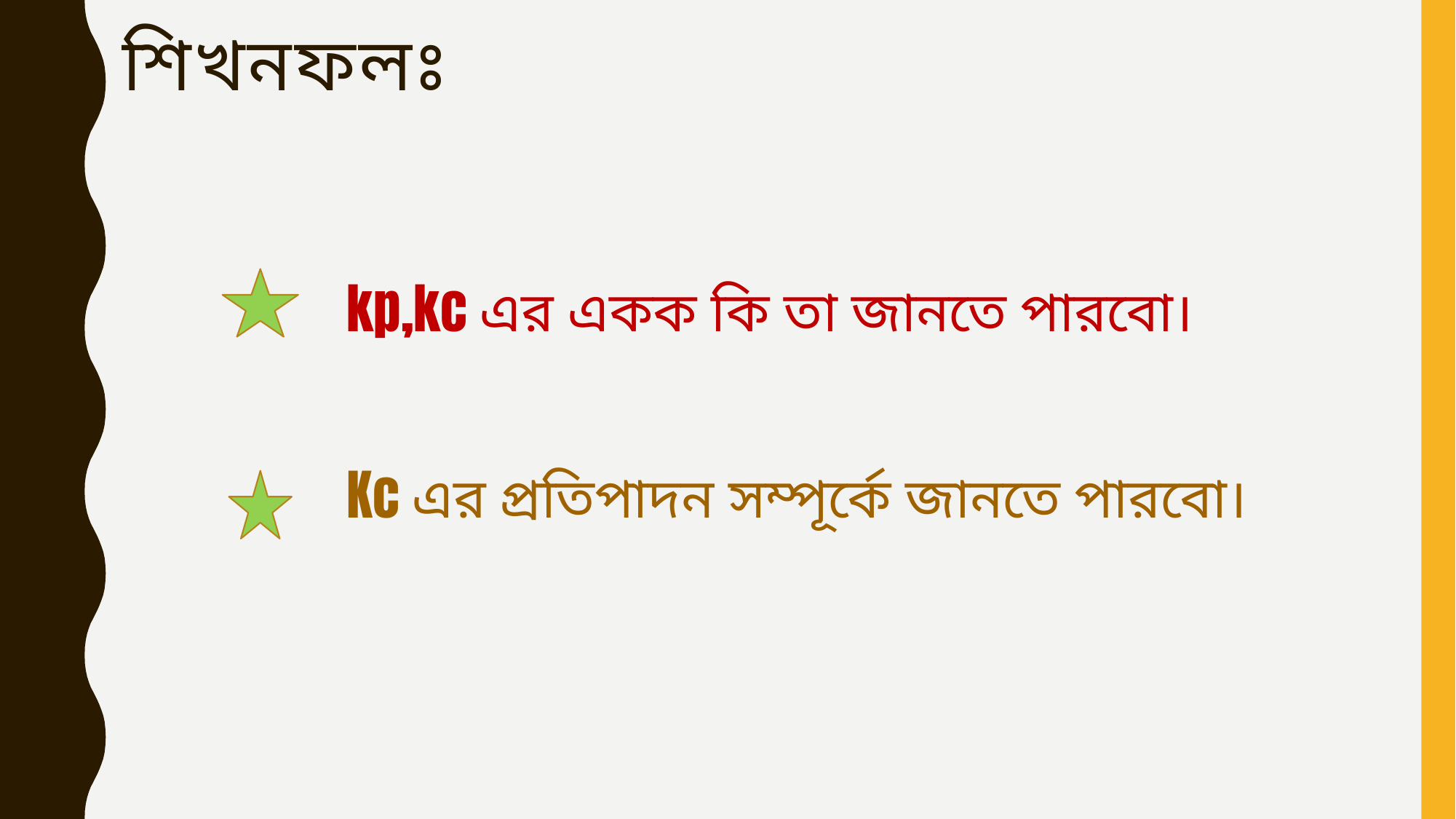

# শিখনফলঃ

kp,kc এর একক কি তা জানতে পারবো।
Kc এর প্রতিপাদন সম্পূর্কে জানতে পারবো।